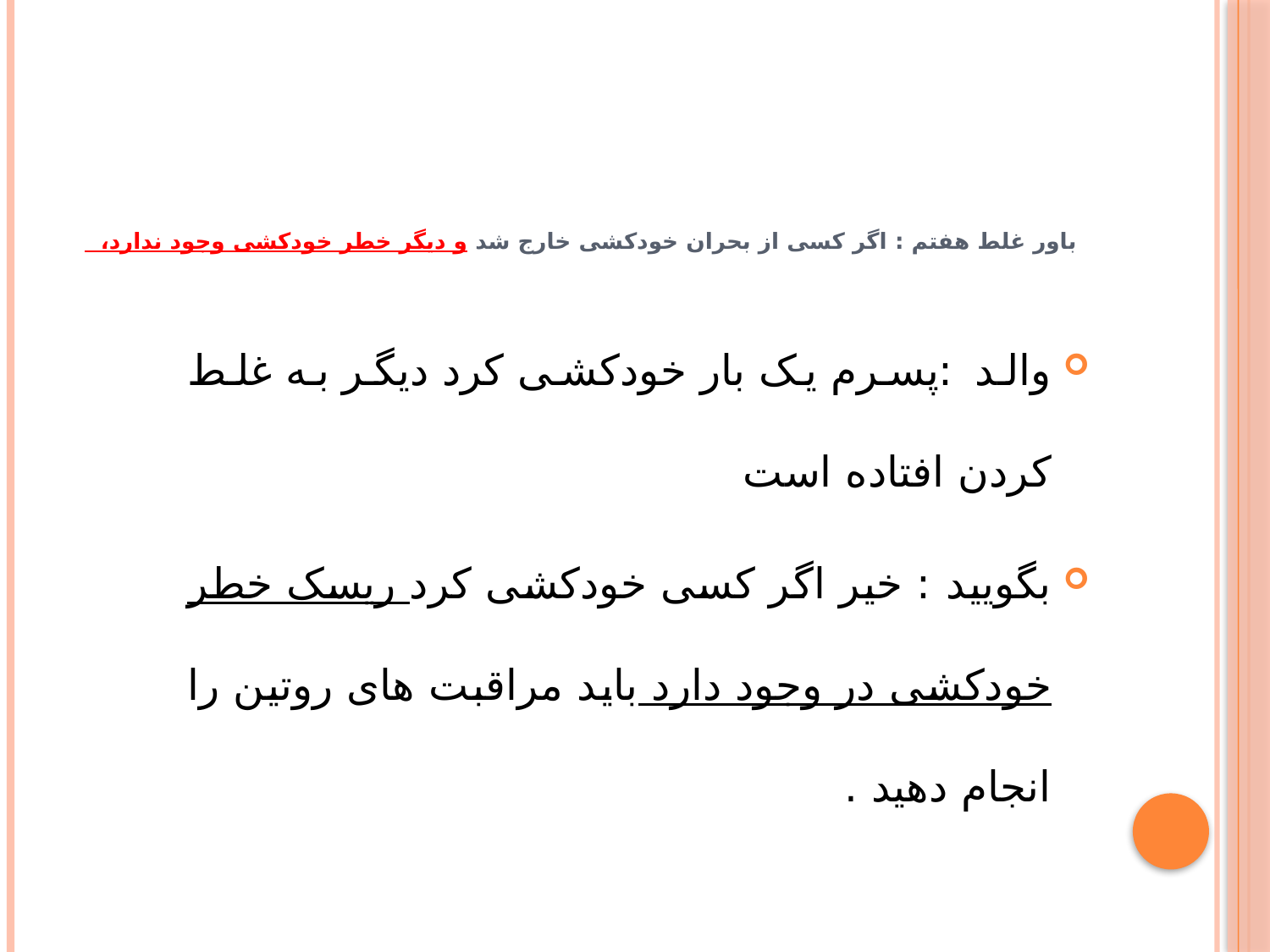

# باور غلط هفتم : اگر کسی از بحران خودکشی خارج شد و دیگر خطر خودکشی وجود ندارد،
والد :پسرم یک بار خودکشی کرد دیگر به غلط کردن افتاده است
بگویید : خیر اگر کسی خودکشی کرد ریسک خطر خودکشی در وجود دارد باید مراقبت های روتین را انجام دهید .